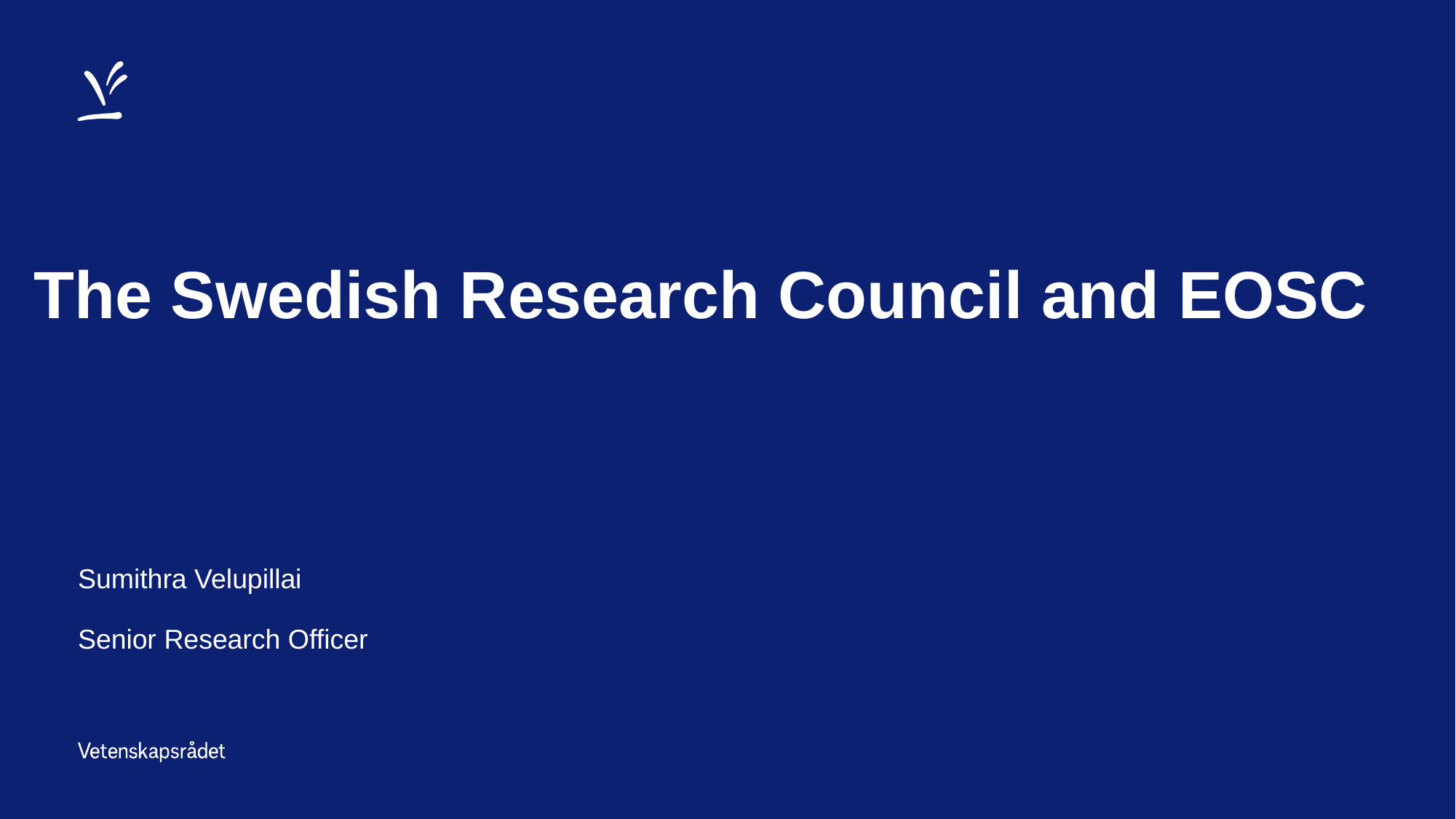

# The Swedish Research Council and EOSC
Sumithra Velupillai
Senior Research Officer